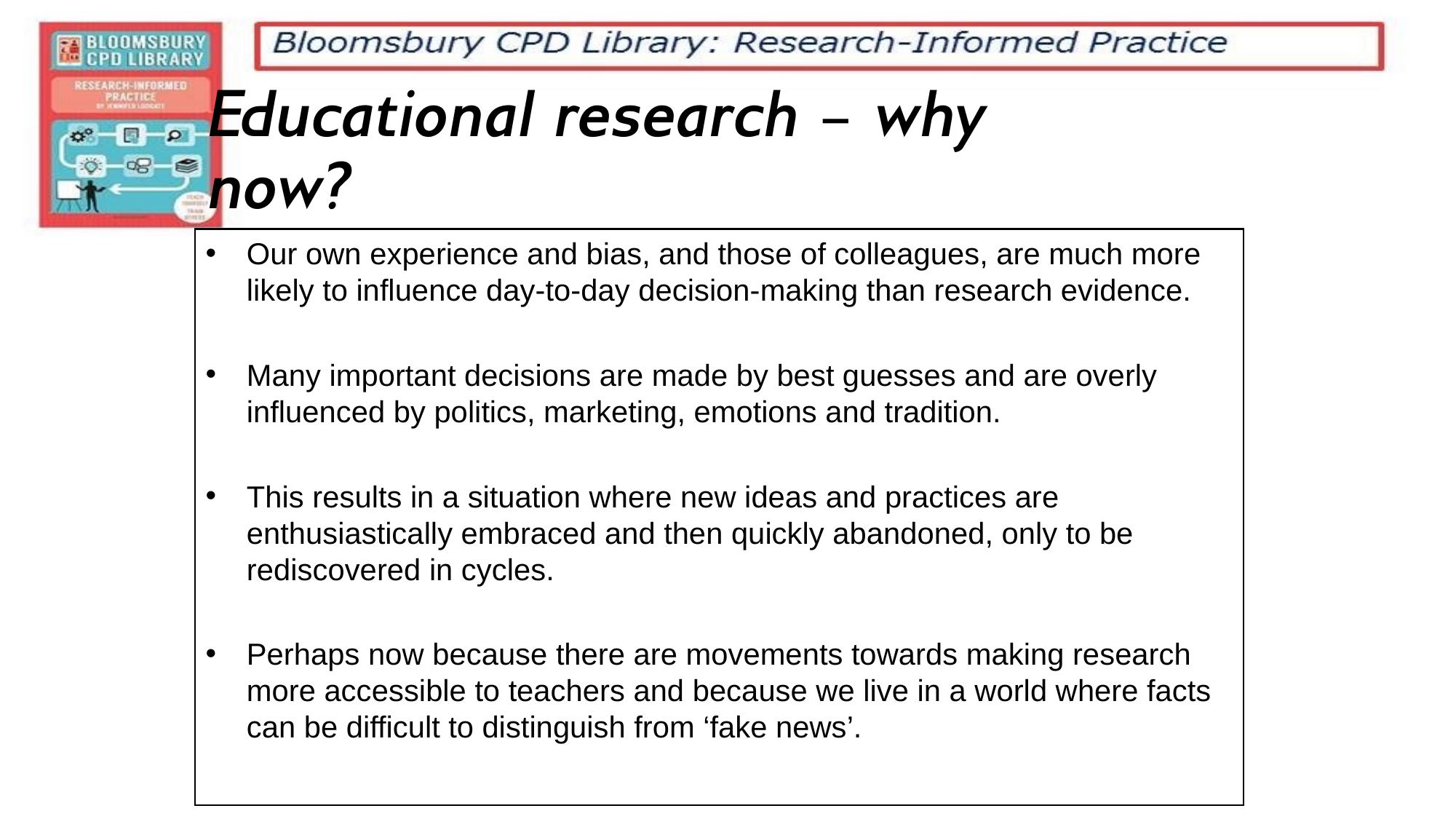

# Educational research – why now?
Our own experience and bias, and those of colleagues, are much more likely to influence day-to-day decision-making than research evidence.

Many important decisions are made by best guesses and are overly influenced by politics, marketing, emotions and tradition.

This results in a situation where new ideas and practices are enthusiastically embraced and then quickly abandoned, only to be rediscovered in cycles.

Perhaps now because there are movements towards making research more accessible to teachers and because we live in a world where facts can be difficult to distinguish from ‘fake news’.